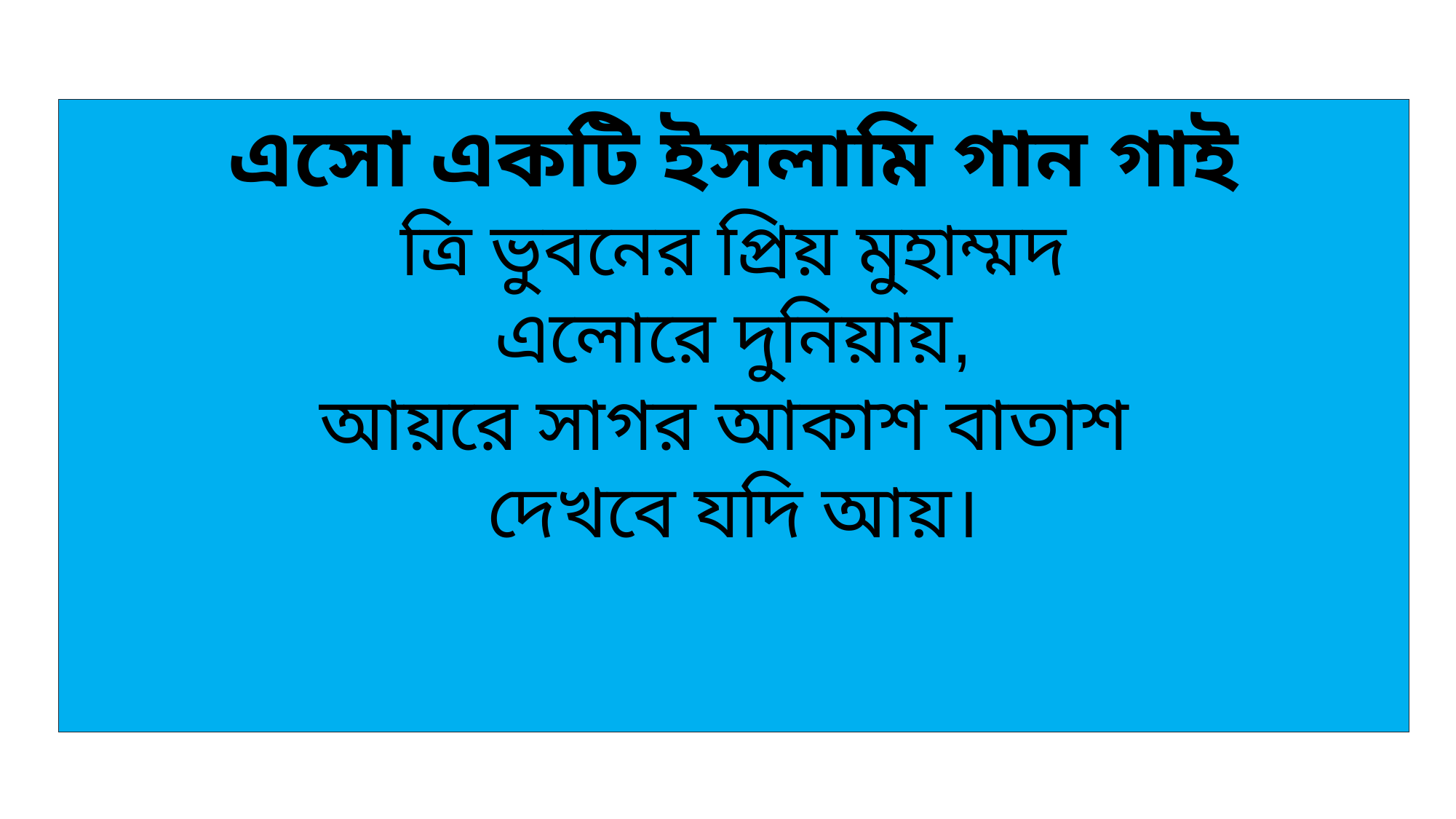

এসো একটি ইসলামি গান গাই
ত্রি ভুবনের প্রিয় মুহাম্মদ
এলোরে দুনিয়ায়,
আয়রে সাগর আকাশ বাতাশ
দেখবে যদি আয়।